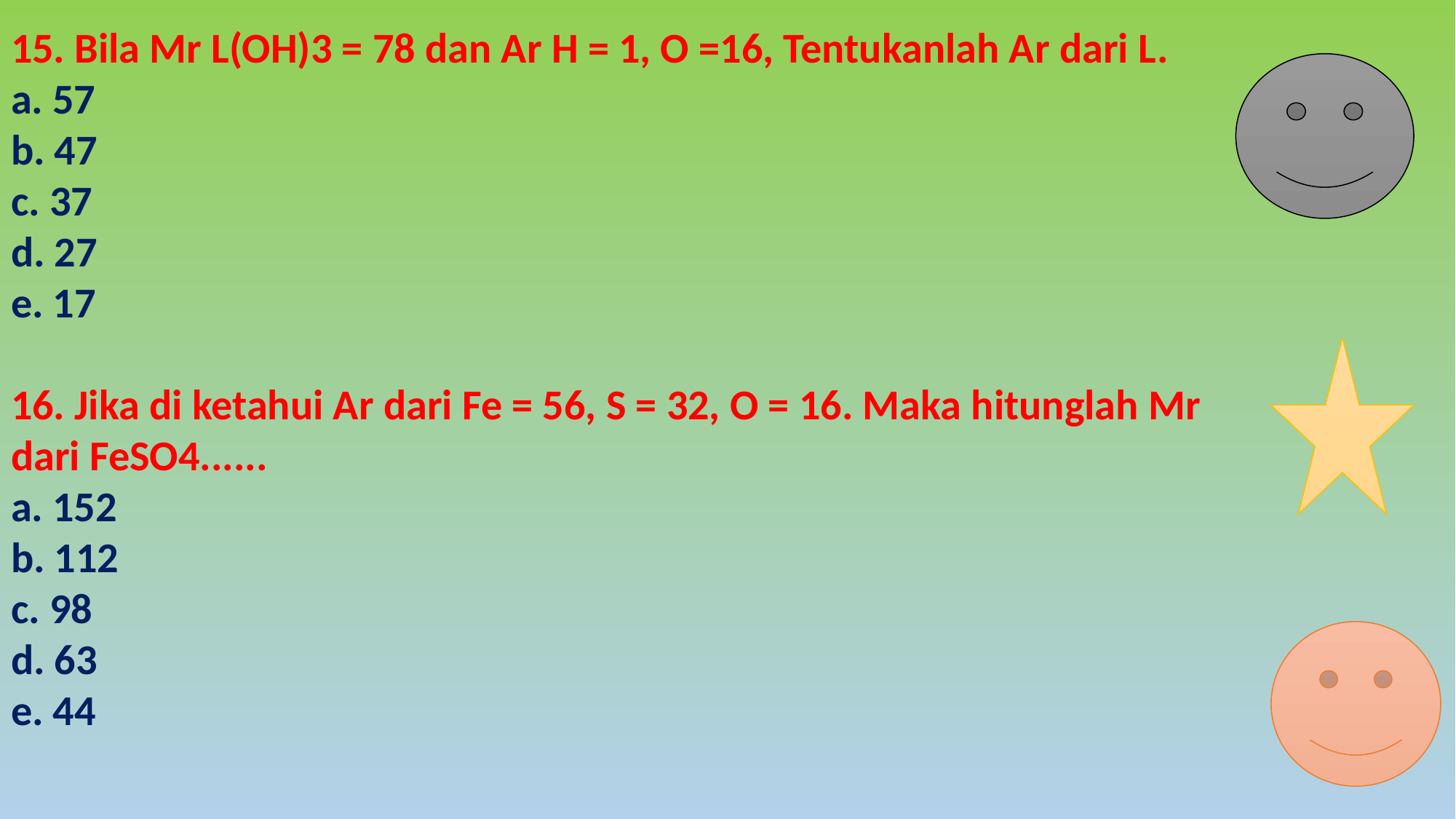

15. Bila Mr L(OH)3 = 78 dan Ar H = 1, O =16, Tentukanlah Ar dari L.
a. 57
b. 47
c. 37
d. 27
e. 17

16. Jika di ketahui Ar dari Fe = 56, S = 32, O = 16. Maka hitunglah Mr dari FeSO4......
a. 152
b. 112
c. 98
d. 63
e. 44